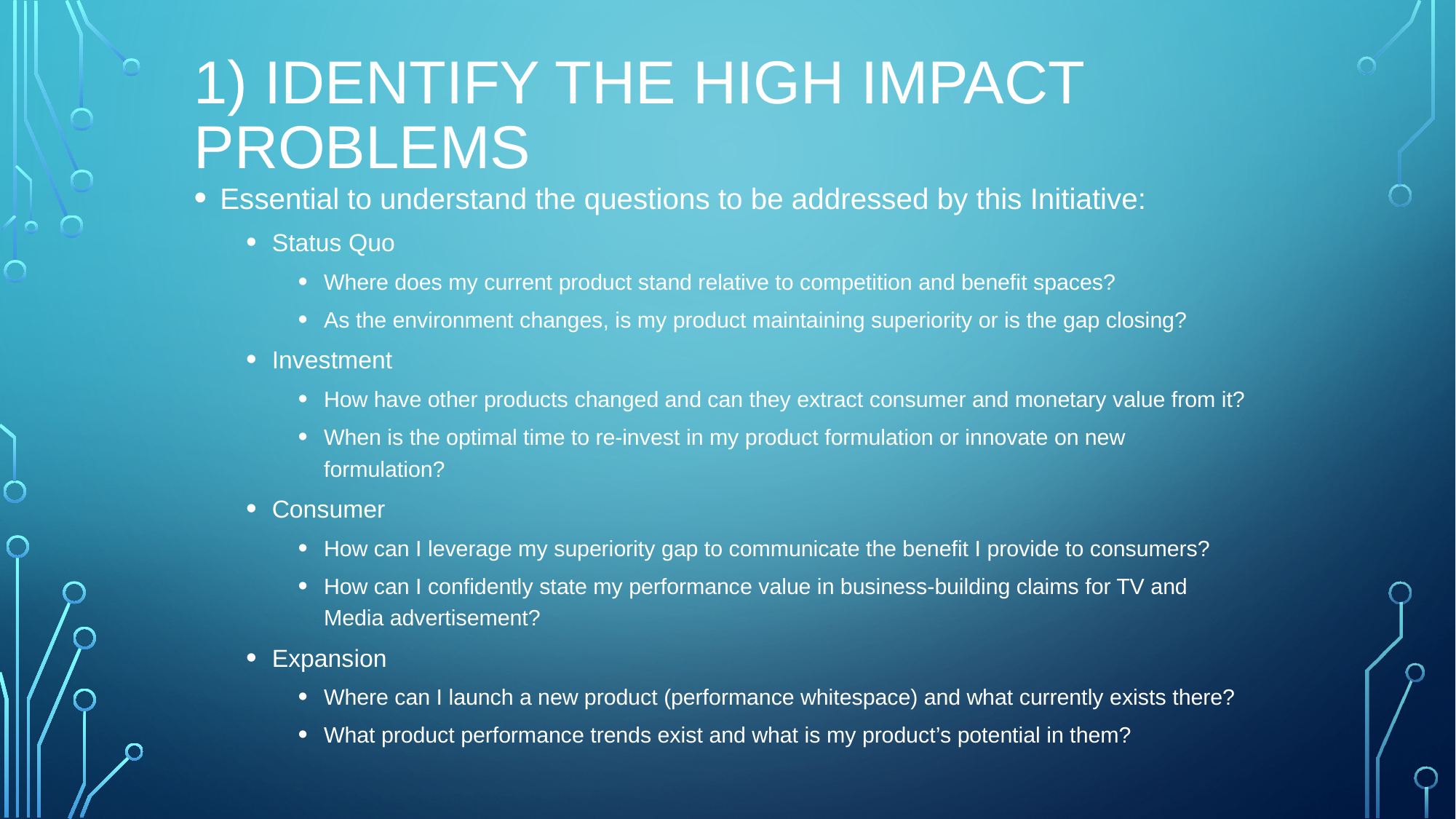

# 1) Identify the High Impact Problems
Essential to understand the questions to be addressed by this Initiative:
Status Quo
Where does my current product stand relative to competition and benefit spaces?
As the environment changes, is my product maintaining superiority or is the gap closing?
Investment
How have other products changed and can they extract consumer and monetary value from it?
When is the optimal time to re-invest in my product formulation or innovate on new formulation?
Consumer
How can I leverage my superiority gap to communicate the benefit I provide to consumers?
How can I confidently state my performance value in business-building claims for TV and Media advertisement?
Expansion
Where can I launch a new product (performance whitespace) and what currently exists there?
What product performance trends exist and what is my product’s potential in them?